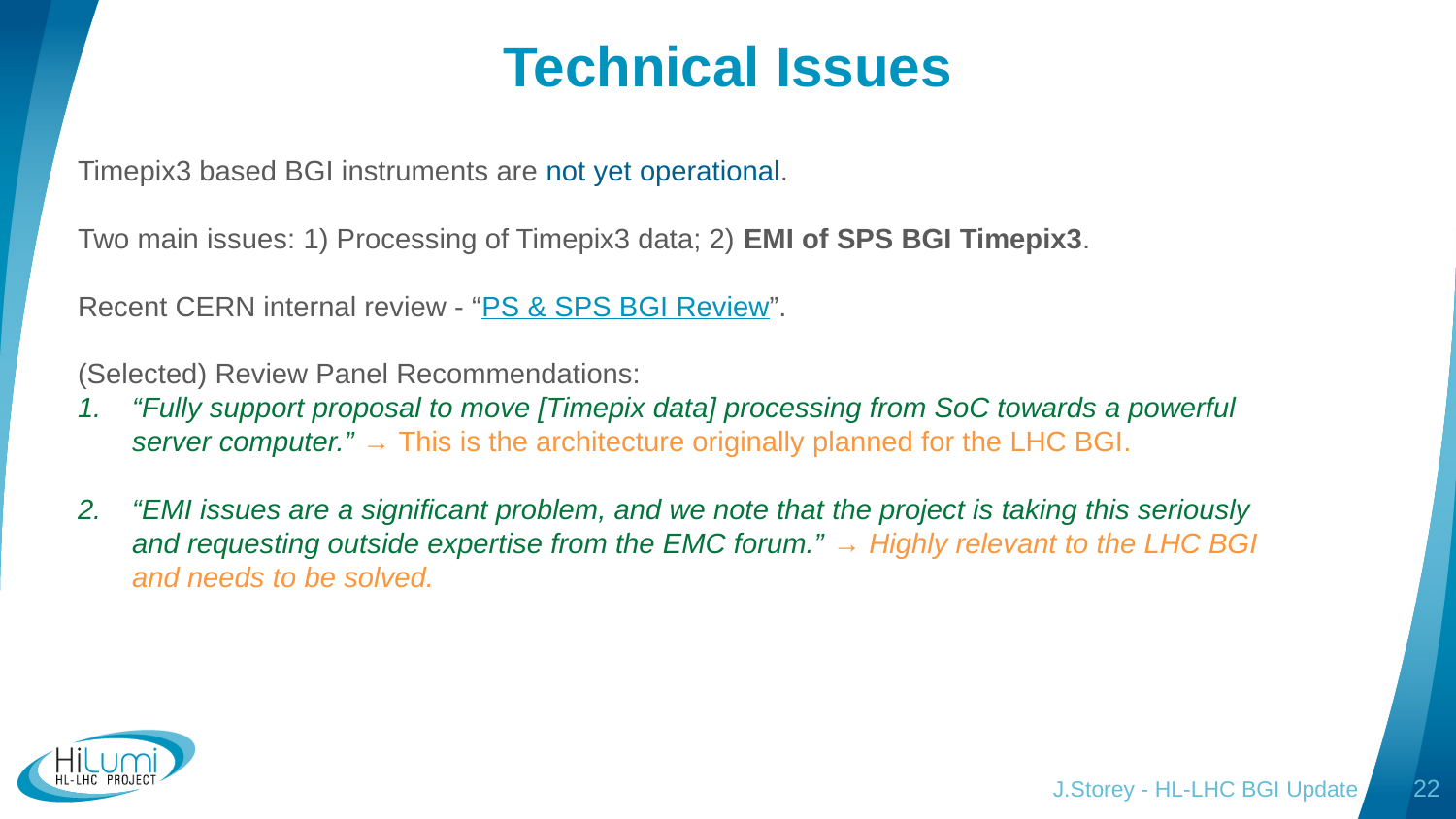

# Technical Issues

Timepix3 based BGI instruments are not yet operational.

Two main issues: 1) Processing of Timepix3 data; 2) EMI of SPS BGI Timepix3.

Recent CERN internal review - “PS & SPS BGI Review”.

(Selected) Review Panel Recommendations:
“Fully support proposal to move [Timepix data] processing from SoC towards a powerful server computer.” → This is the architecture originally planned for the LHC BGI.

“EMI issues are a significant problem, and we note that the project is taking this seriously and requesting outside expertise from the EMC forum.” → Highly relevant to the LHC BGI and needs to be solved.

J.Storey - HL-LHC BGI Update
22